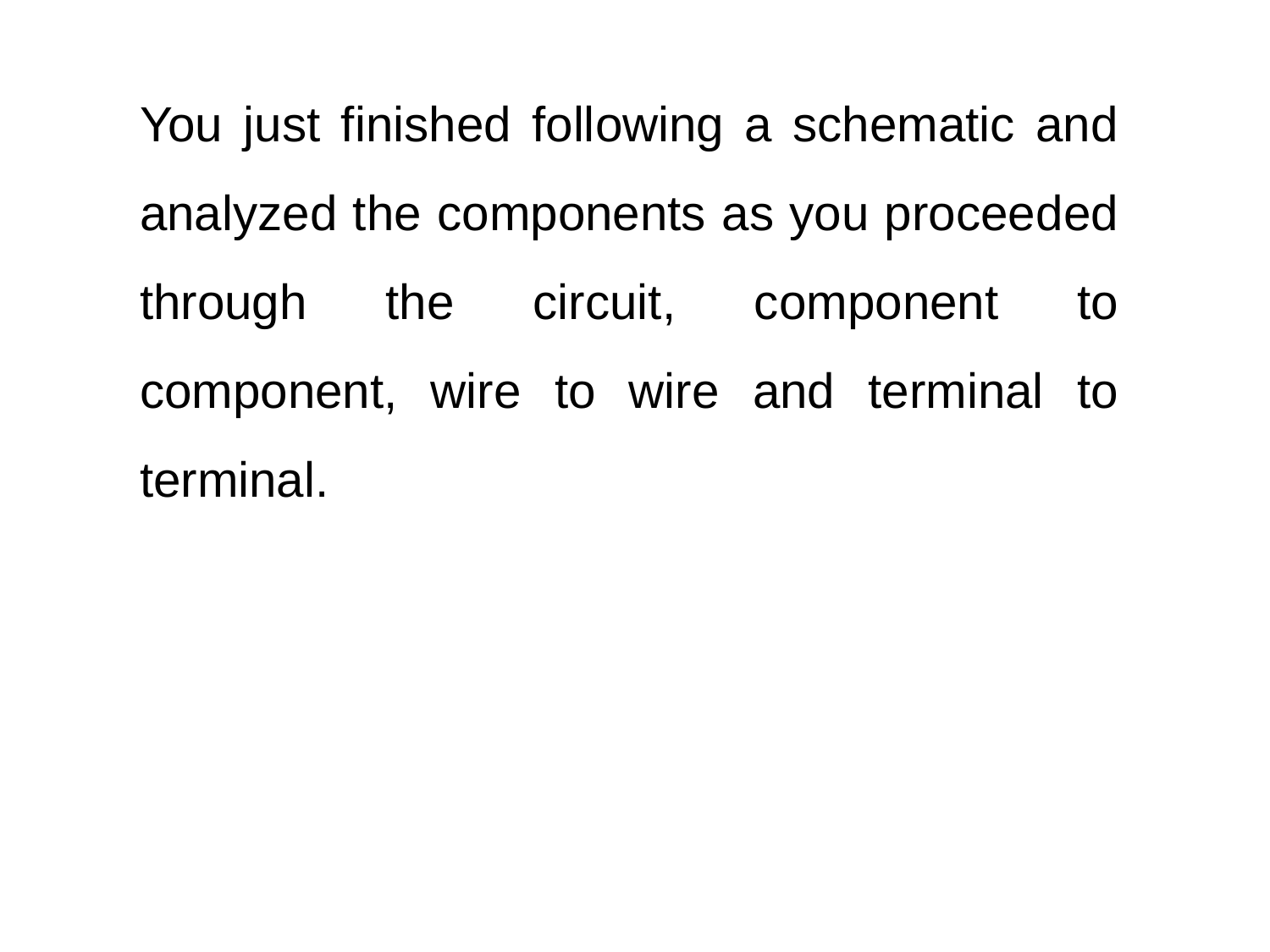

# You just finished following a schematic and analyzed the components as you proceeded through the circuit, component to component, wire to wire and terminal to terminal.